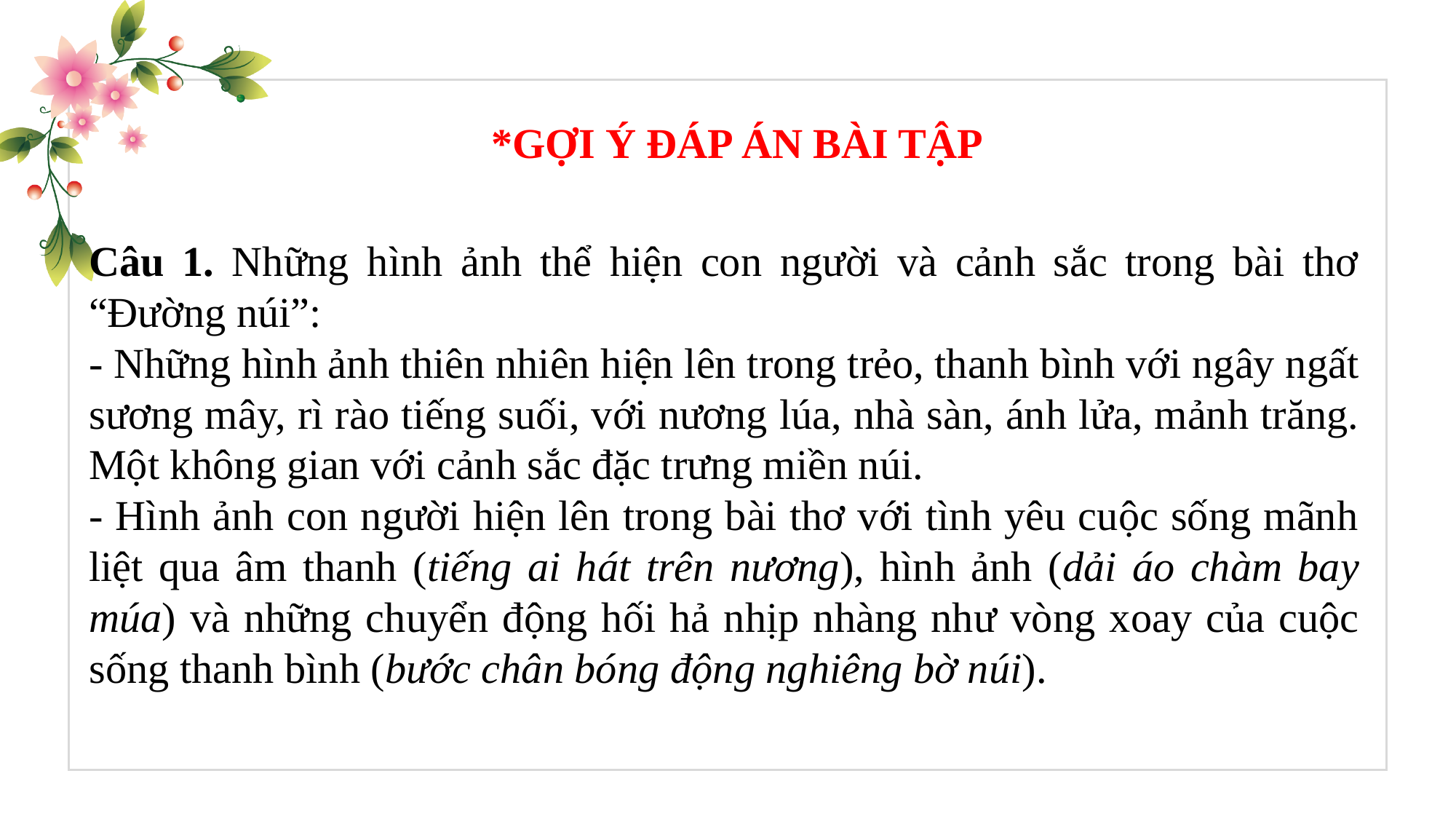

*GỢI Ý ĐÁP ÁN BÀI TẬP
Câu 1. Những hình ảnh thể hiện con người và cảnh sắc trong bài thơ “Đường núi”:
- Những hình ảnh thiên nhiên hiện lên trong trẻo, thanh bình với ngây ngất sương mây, rì rào tiếng suối, với nương lúa, nhà sàn, ánh lửa, mảnh trăng. Một không gian với cảnh sắc đặc trưng miền núi.
- Hình ảnh con người hiện lên trong bài thơ với tình yêu cuộc sống mãnh liệt qua âm thanh (tiếng ai hát trên nương), hình ảnh (dải áo chàm bay múa) và những chuyển động hối hả nhịp nhàng như vòng xoay của cuộc sống thanh bình (bước chân bóng động nghiêng bờ núi).